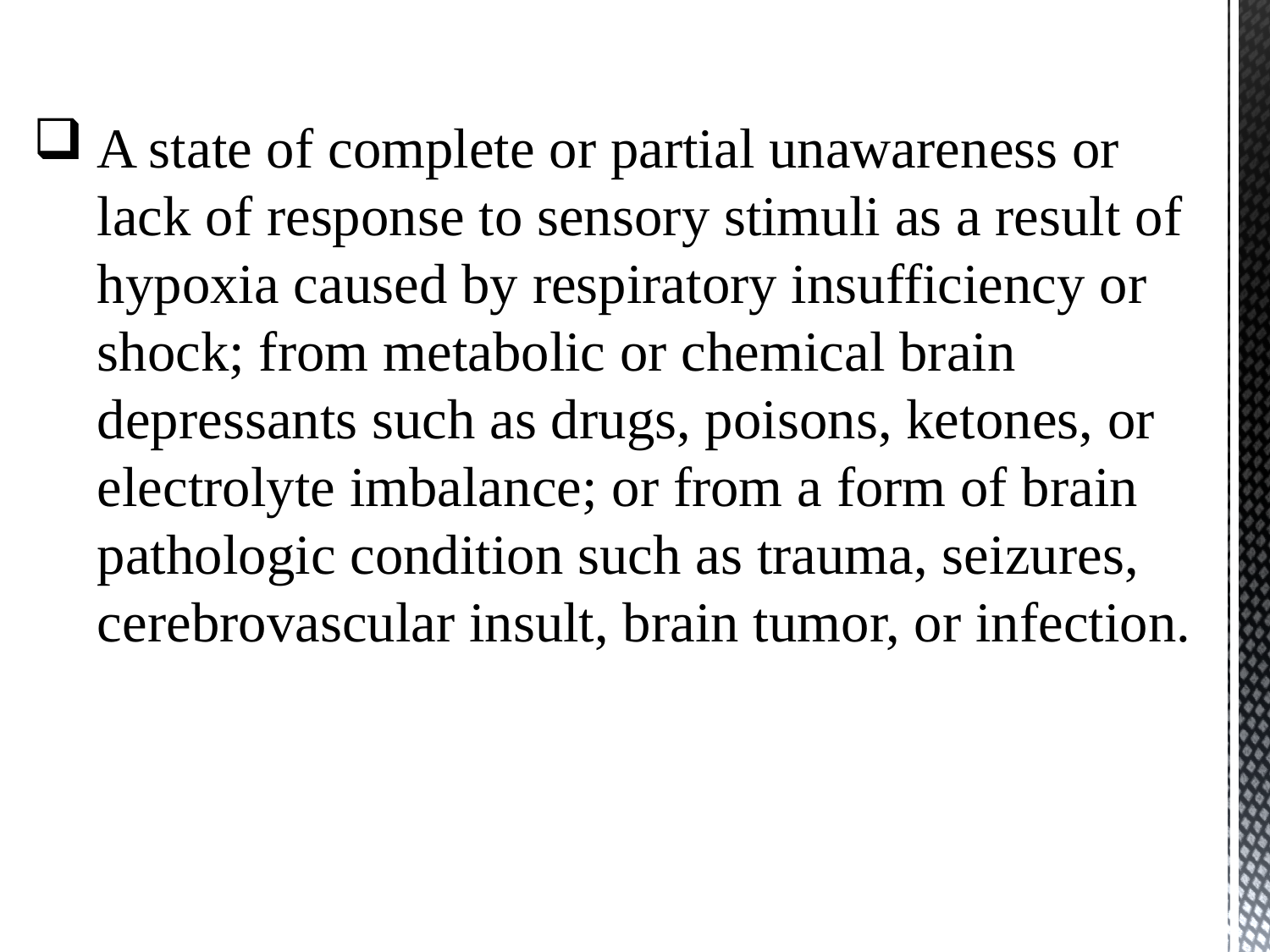

A state of complete or partial unawareness or lack of response to sensory stimuli as a result of hypoxia caused by respiratory insufficiency or shock; from metabolic or chemical brain depressants such as drugs, poisons, ketones, or electrolyte imbalance; or from a form of brain pathologic condition such as trauma, seizures, cerebrovascular insult, brain tumor, or infection.